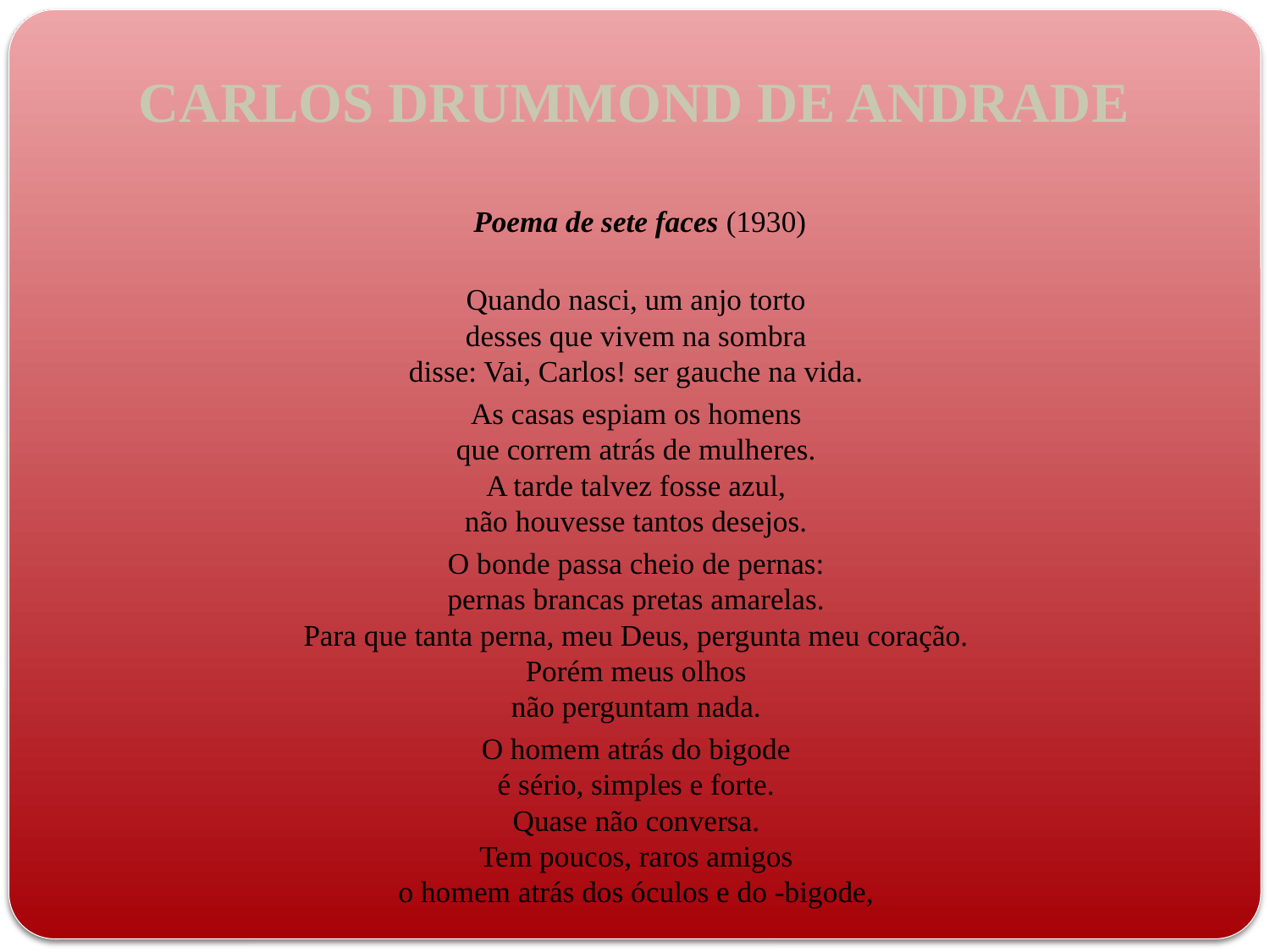

# CARLOS DRUMMOND DE ANDRADE
Poema de sete faces (1930)
Quando nasci, um anjo torto
desses que vivem na sombra
disse: Vai, Carlos! ser gauche na vida.
As casas espiam os homens
que correm atrás de mulheres.
A tarde talvez fosse azul,
não houvesse tantos desejos.
O bonde passa cheio de pernas:
pernas brancas pretas amarelas.
Para que tanta perna, meu Deus, pergunta meu coração.
Porém meus olhos
não perguntam nada.
O homem atrás do bigode
é sério, simples e forte.
Quase não conversa.
Tem poucos, raros amigos
o homem atrás dos óculos e do -bigode,